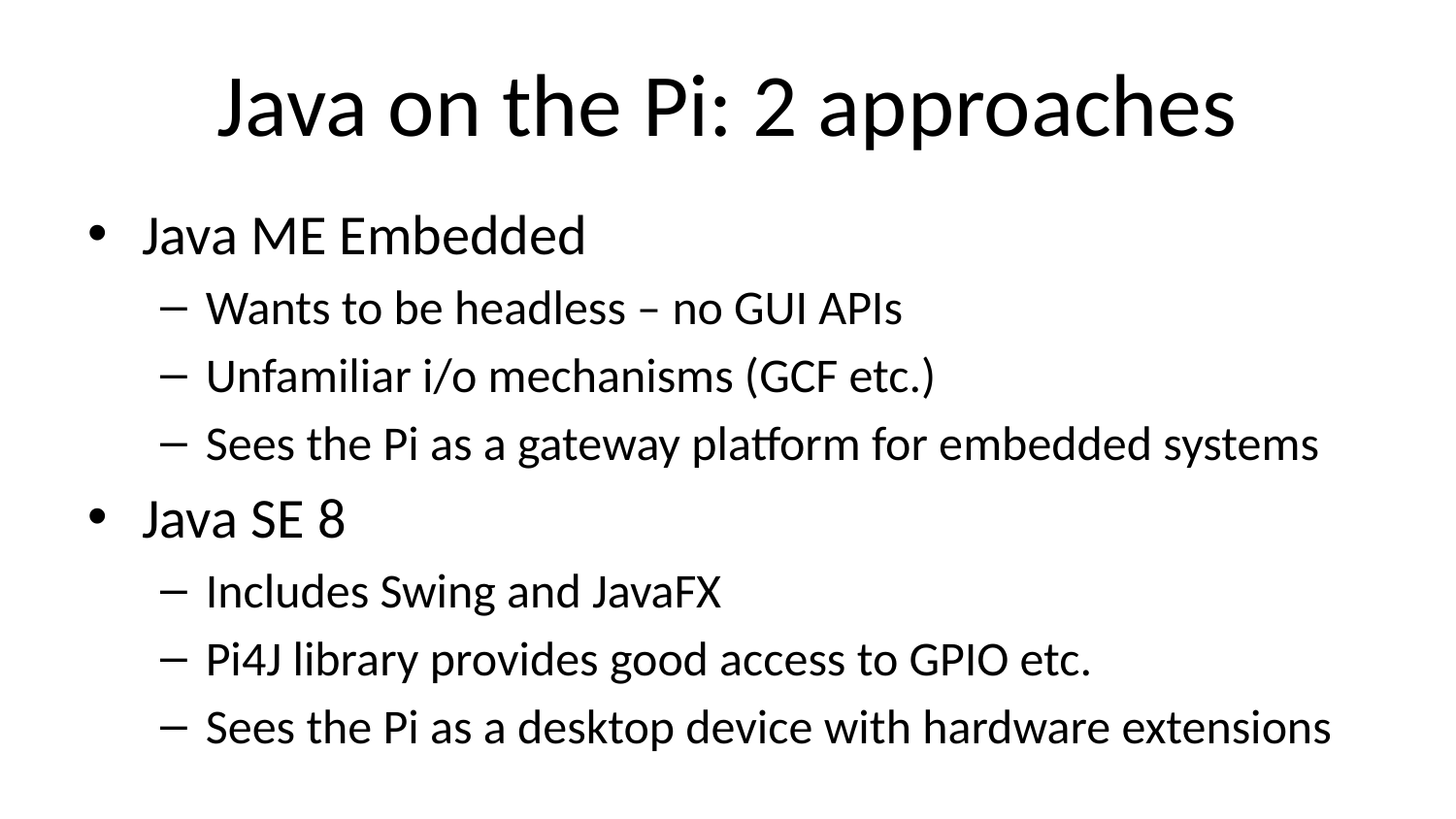

# Java on the Pi: 2 approaches
Java ME Embedded
Wants to be headless – no GUI APIs
Unfamiliar i/o mechanisms (GCF etc.)
Sees the Pi as a gateway platform for embedded systems
Java SE 8
Includes Swing and JavaFX
Pi4J library provides good access to GPIO etc.
Sees the Pi as a desktop device with hardware extensions